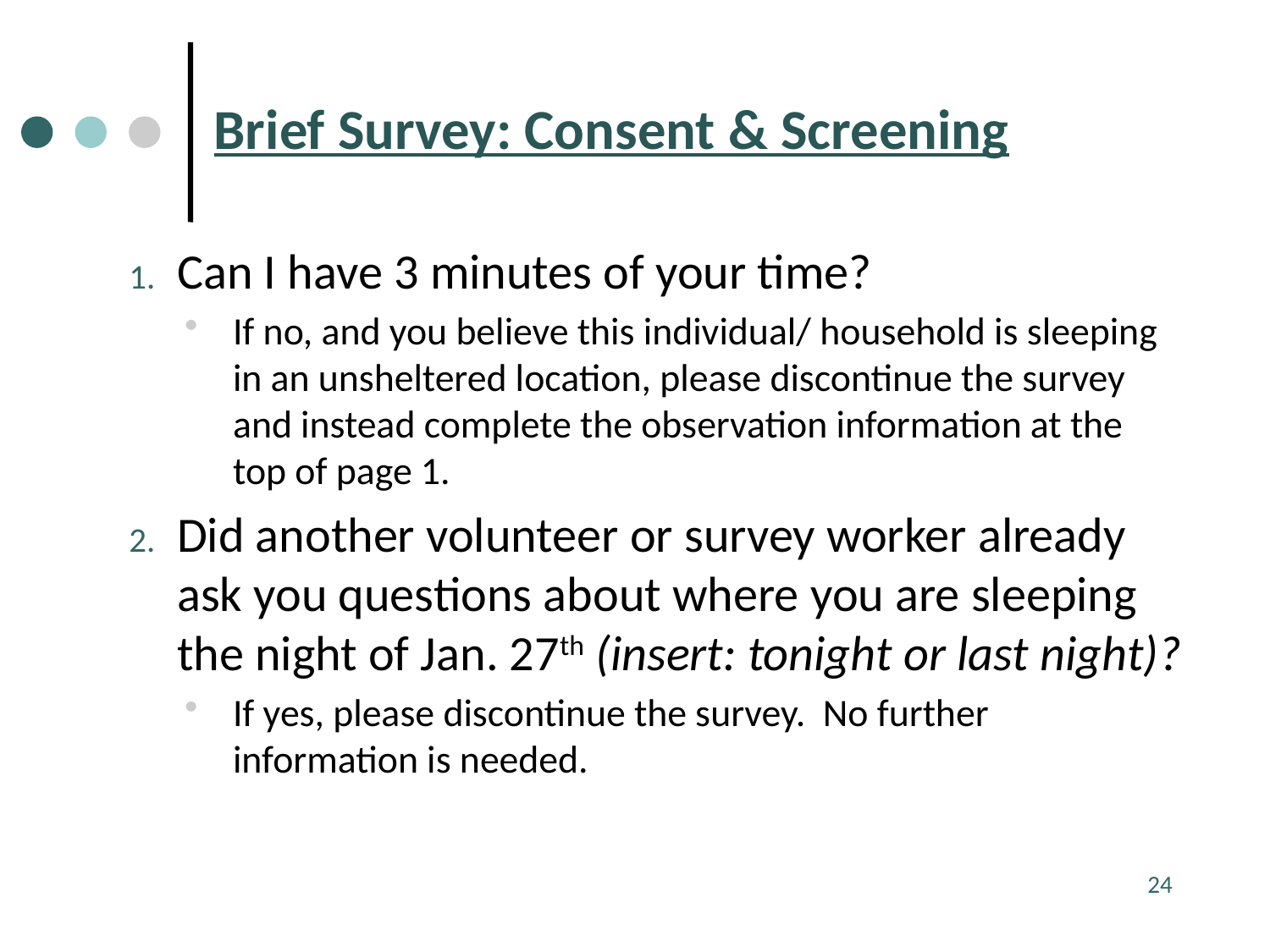

# Brief Survey: Consent & Screening
Can I have 3 minutes of your time?
If no, and you believe this individual/ household is sleeping in an unsheltered location, please discontinue the survey and instead complete the observation information at the top of page 1.
Did another volunteer or survey worker already ask you questions about where you are sleeping the night of Jan. 27th (insert: tonight or last night)?
If yes, please discontinue the survey.  No further information is needed.
24